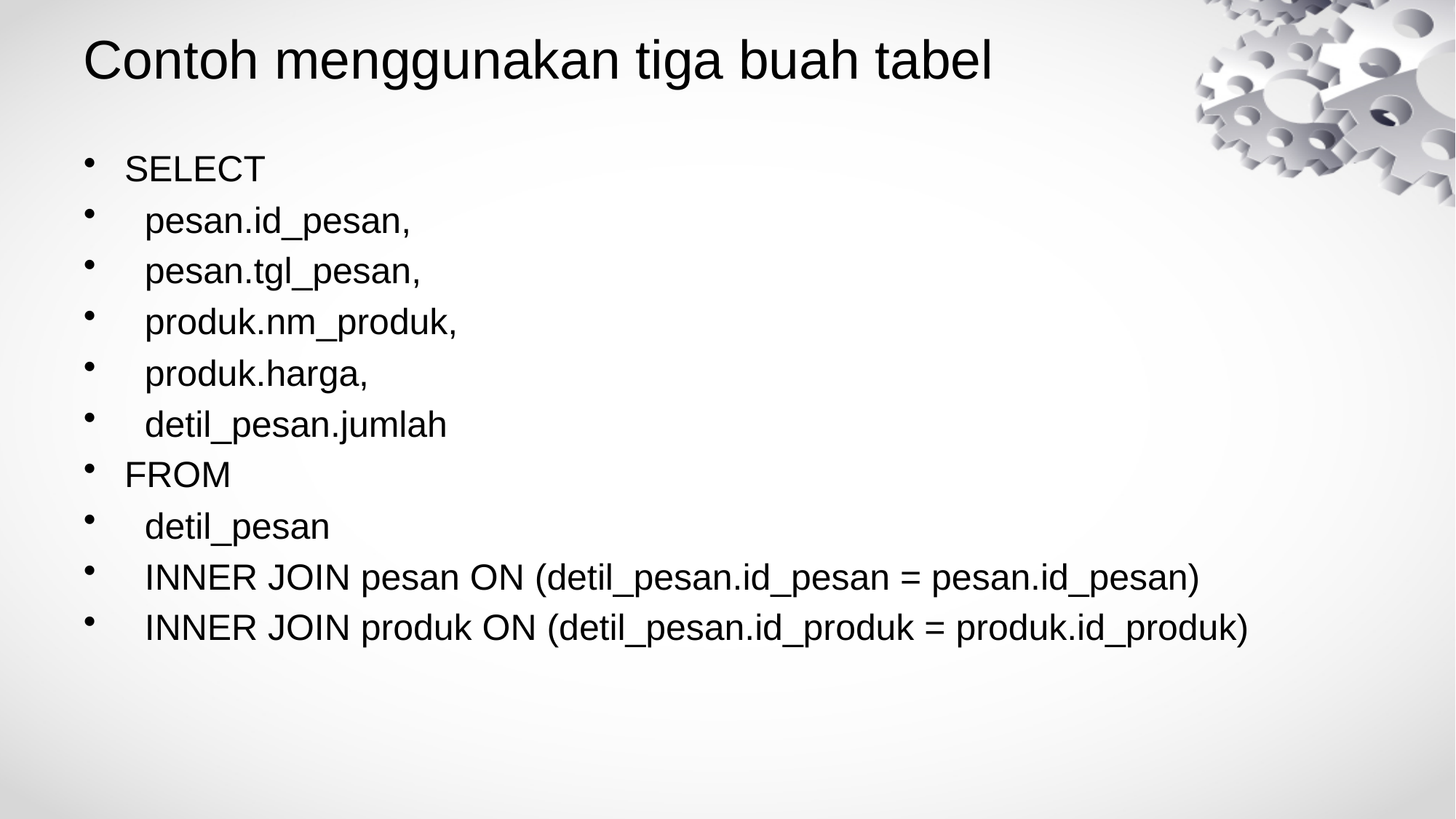

# Contoh menggunakan tiga buah tabel
SELECT
  pesan.id_pesan,
  pesan.tgl_pesan,
  produk.nm_produk,
  produk.harga,
  detil_pesan.jumlah
FROM
  detil_pesan
  INNER JOIN pesan ON (detil_pesan.id_pesan = pesan.id_pesan)
  INNER JOIN produk ON (detil_pesan.id_produk = produk.id_produk)